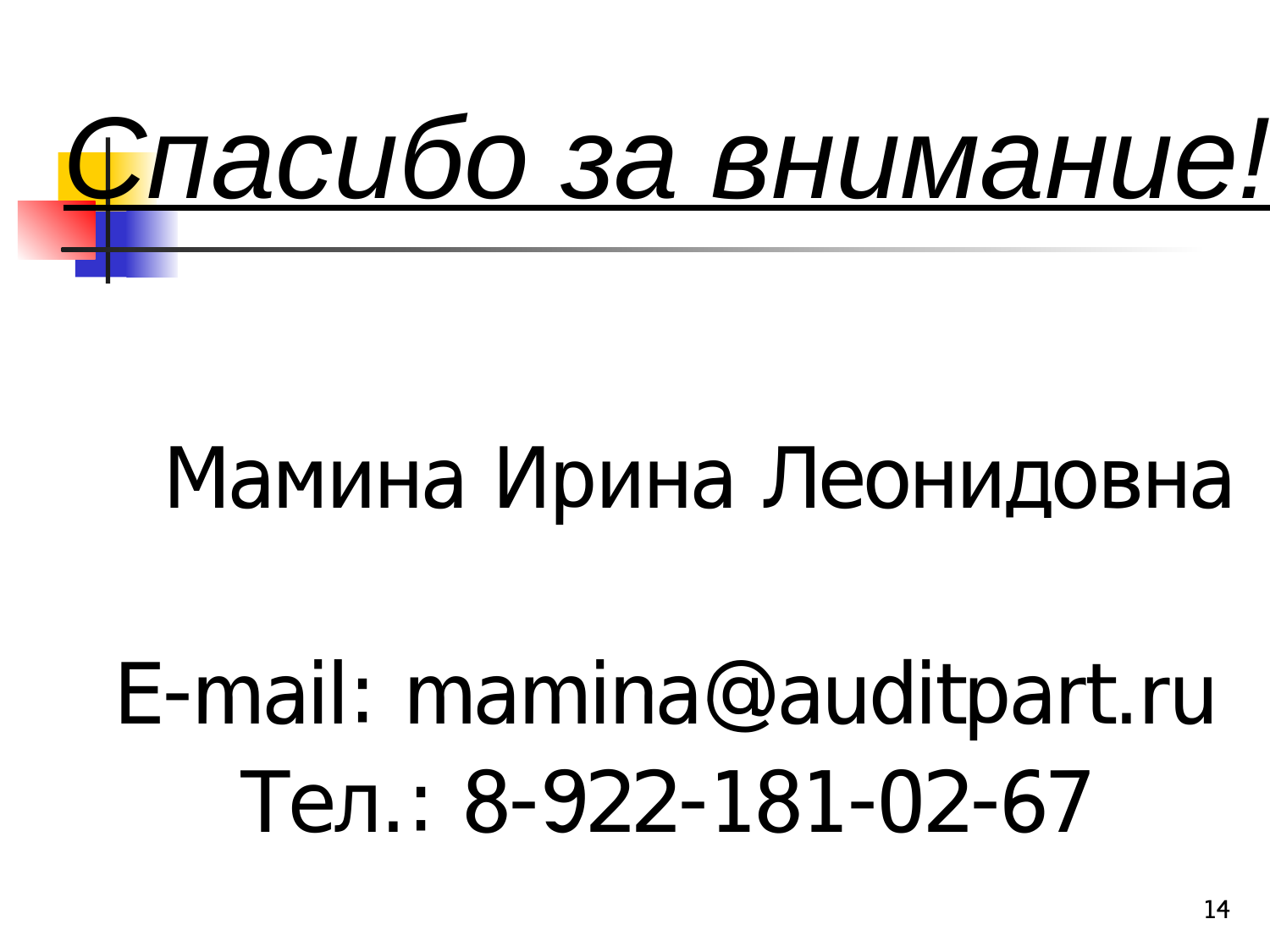

Спасибо за внимание!

      Мамина Ирина Леонидовна

Е-mail: mamina@auditpart.ru
Тел.: 8-922-181-02-67

14